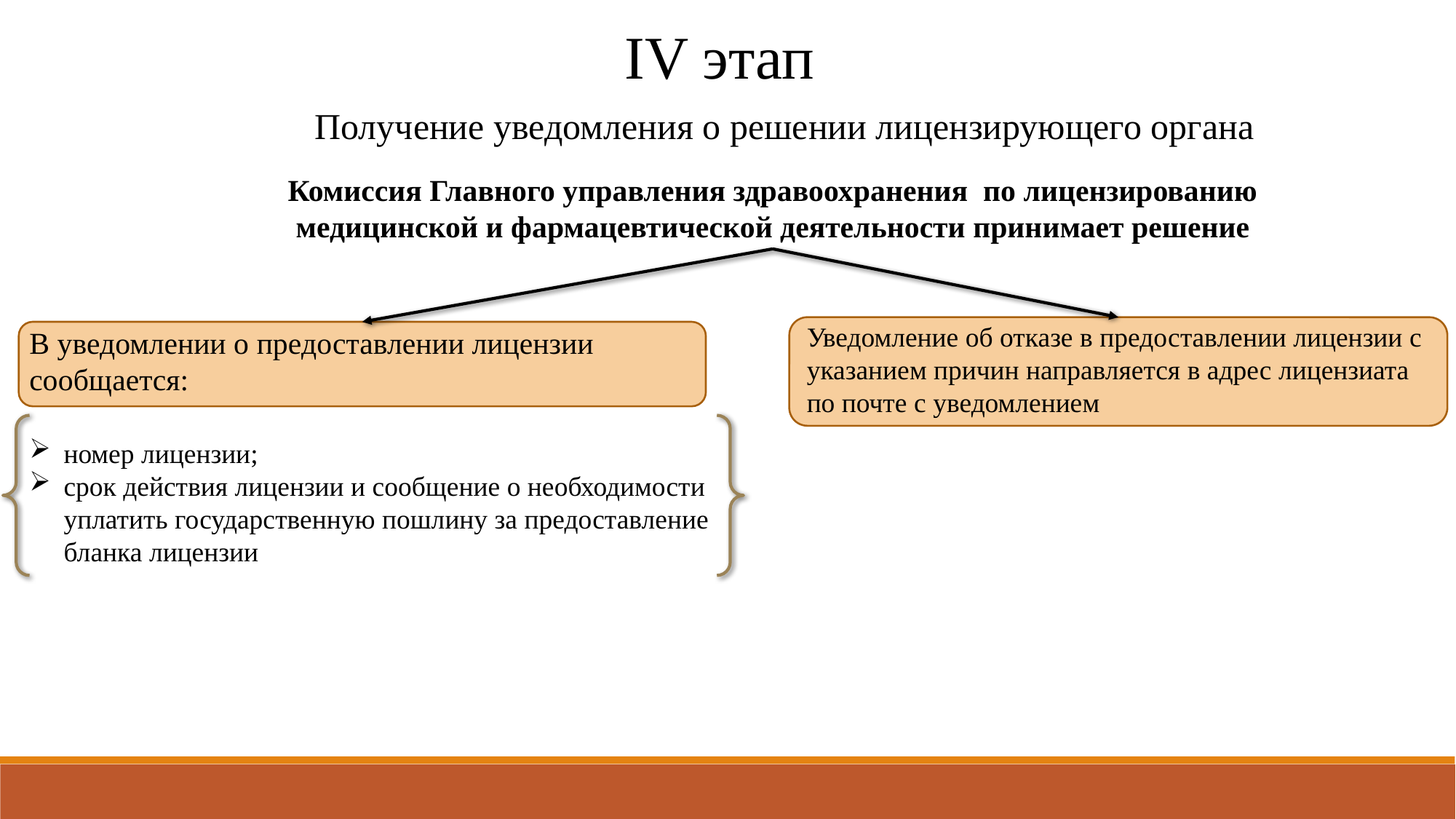

IV этап
Получение уведомления о решении лицензирующего органа
Комиссия Главного управления здравоохранения  по лицензированию медицинской и фармацевтической деятельности принимает решение
Уведомление об отказе в предоставлении лицензии с указанием причин направляется в адрес лицензиата по почте с уведомлением

В уведомлении о предоставлении лицензии сообщается:

номер лицензии;
срок действия лицензии и сообщение о необходимости уплатить государственную пошлину за предоставление бланка лицензии